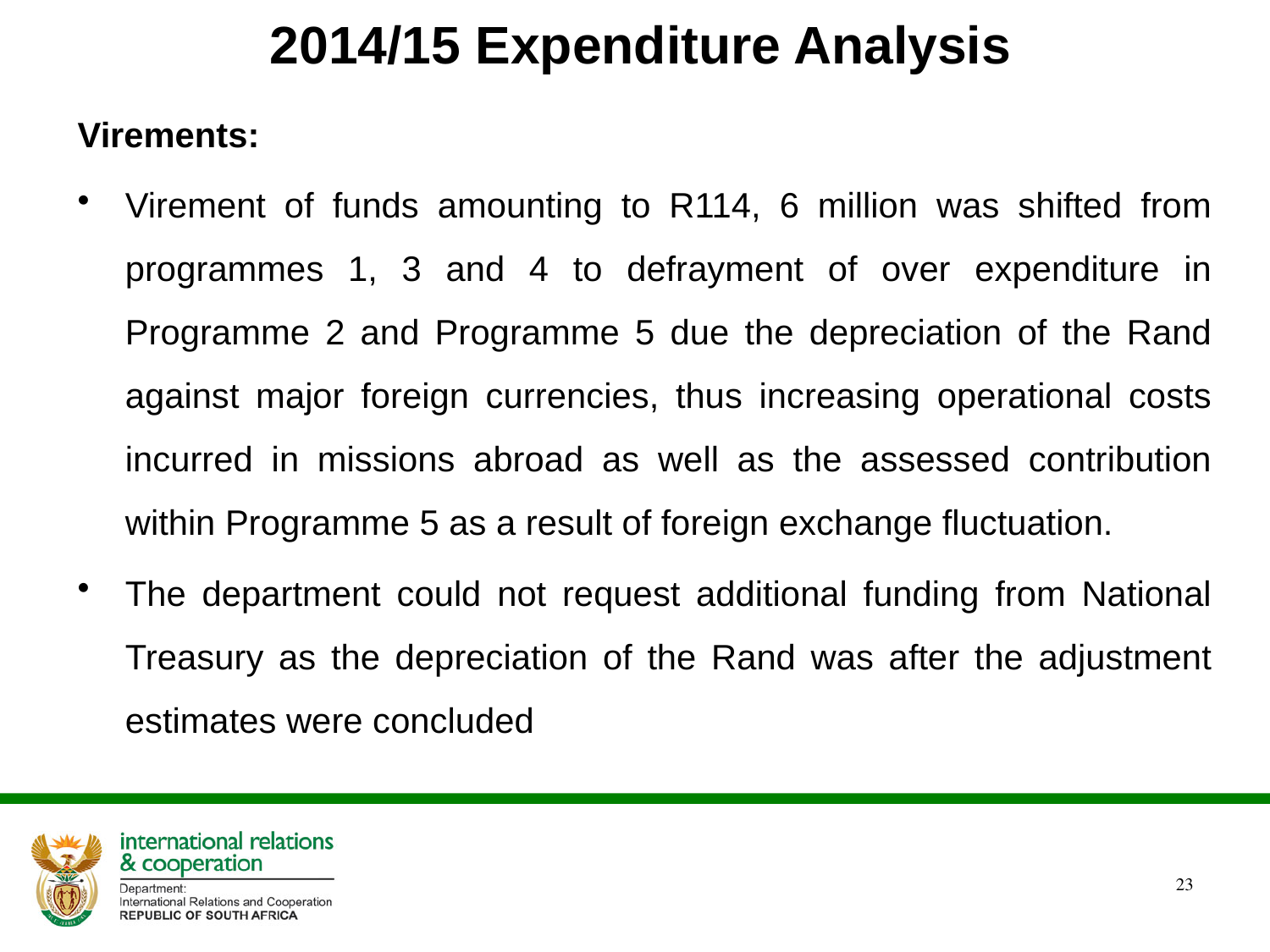

# 2014/15 Expenditure Analysis
Virements:
Virement of funds amounting to R114, 6 million was shifted from programmes 1, 3 and 4 to defrayment of over expenditure in Programme 2 and Programme 5 due the depreciation of the Rand against major foreign currencies, thus increasing operational costs incurred in missions abroad as well as the assessed contribution within Programme 5 as a result of foreign exchange fluctuation.
The department could not request additional funding from National Treasury as the depreciation of the Rand was after the adjustment estimates were concluded

23